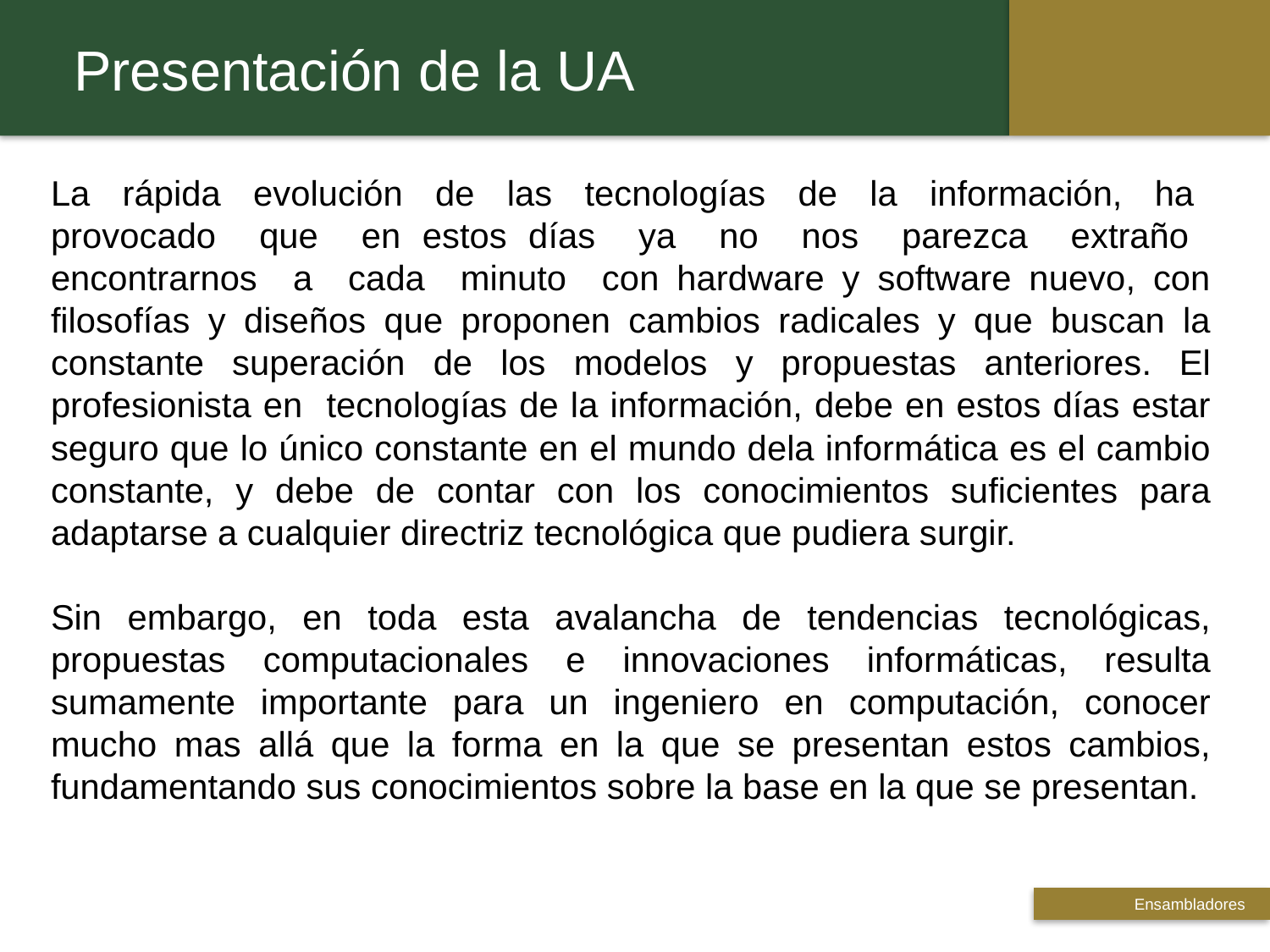

Presentación de la UA
La  rápida  evolución  de  las  tecnologías  de  la  información,  ha  provocado  que  en estos días  ya  no  nos  parezca  extraño  encontrarnos  a  cada  minuto  con hardware y software nuevo, con filosofías y diseños que proponen cambios radicales y que buscan la constante superación de los modelos y propuestas anteriores. El profesionista en  tecnologías de la información, debe en estos días estar seguro que lo único constante en el mundo dela informática es el cambio constante, y debe de contar con los conocimientos suficientes para adaptarse a cualquier directriz tecnológica que pudiera surgir.

Sin embargo, en toda esta avalancha de tendencias tecnológicas, propuestas computacionales e innovaciones informáticas, resulta sumamente importante para un ingeniero en computación, conocer mucho mas allá que la forma en la que se presentan estos cambios, fundamentando sus conocimientos sobre la base en la que se presentan.
                                          Titulo de la presentación
 Ensambladores